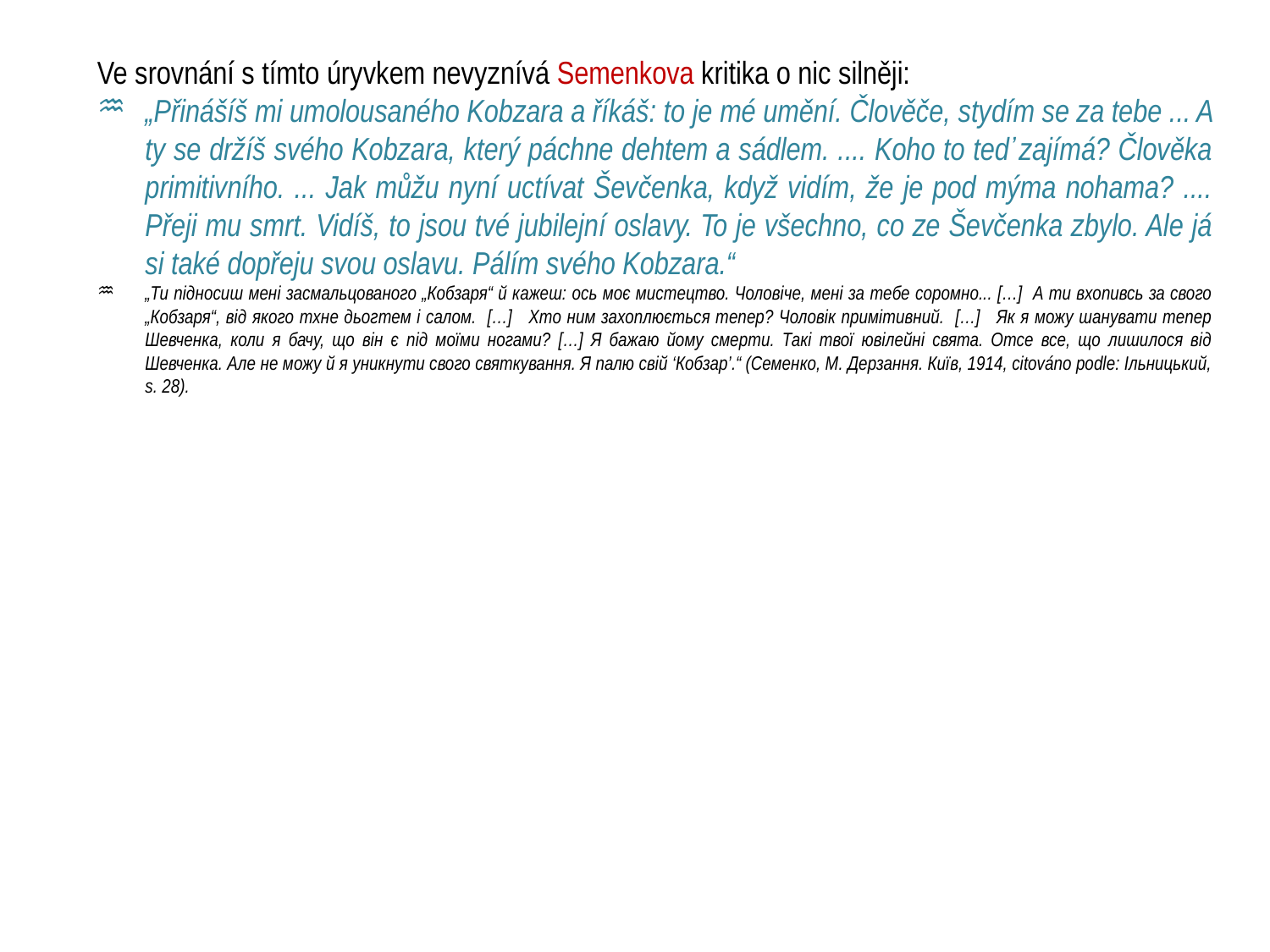

Ve srovnání s tímto úryvkem nevyznívá Semenkova kritika o nic silněji:
„Přinášíš mi umolousaného Kobzara a říkáš: to je mé umění. Člověče, stydím se za tebe ... A ty se držíš svého Kobzara, který páchne dehtem a sádlem. .... Koho to teď zajímá? Člověka primitivního. ... Jak můžu nyní uctívat Ševčenka, když vidím, že je pod mýma nohama? .... Přeji mu smrt. Vidíš, to jsou tvé jubilejní oslavy. To je všechno, co ze Ševčenka zbylo. Ale já si také dopřeju svou oslavu. Pálím svého Kobzara.“
„Ти підносиш мені засмальцованого „Кобзаря“ й кажеш: ось моє мистецтво. Чоловіче, мені за тебе соромно... […]  А ти вхопивсь за свого „Кобзаря“, від якого тхне дьогтем і салом.  […]   Хто ним захоплюється тепер? Чоловік примітивний.  […]   Як я можу шанувати тепер Шевченка, коли я бачу, що він є під моїми ногами? […] Я бажаю йому смерти. Такі твої ювілейні свята. Отсе все, що лишилося від Шевченка. Але не можу й я уникнути свого святкування. Я палю свій ‘Кобзар’.“ (Семенко, М. Дерзання. Київ, 1914, citováno podle: Ільницький, s. 28).